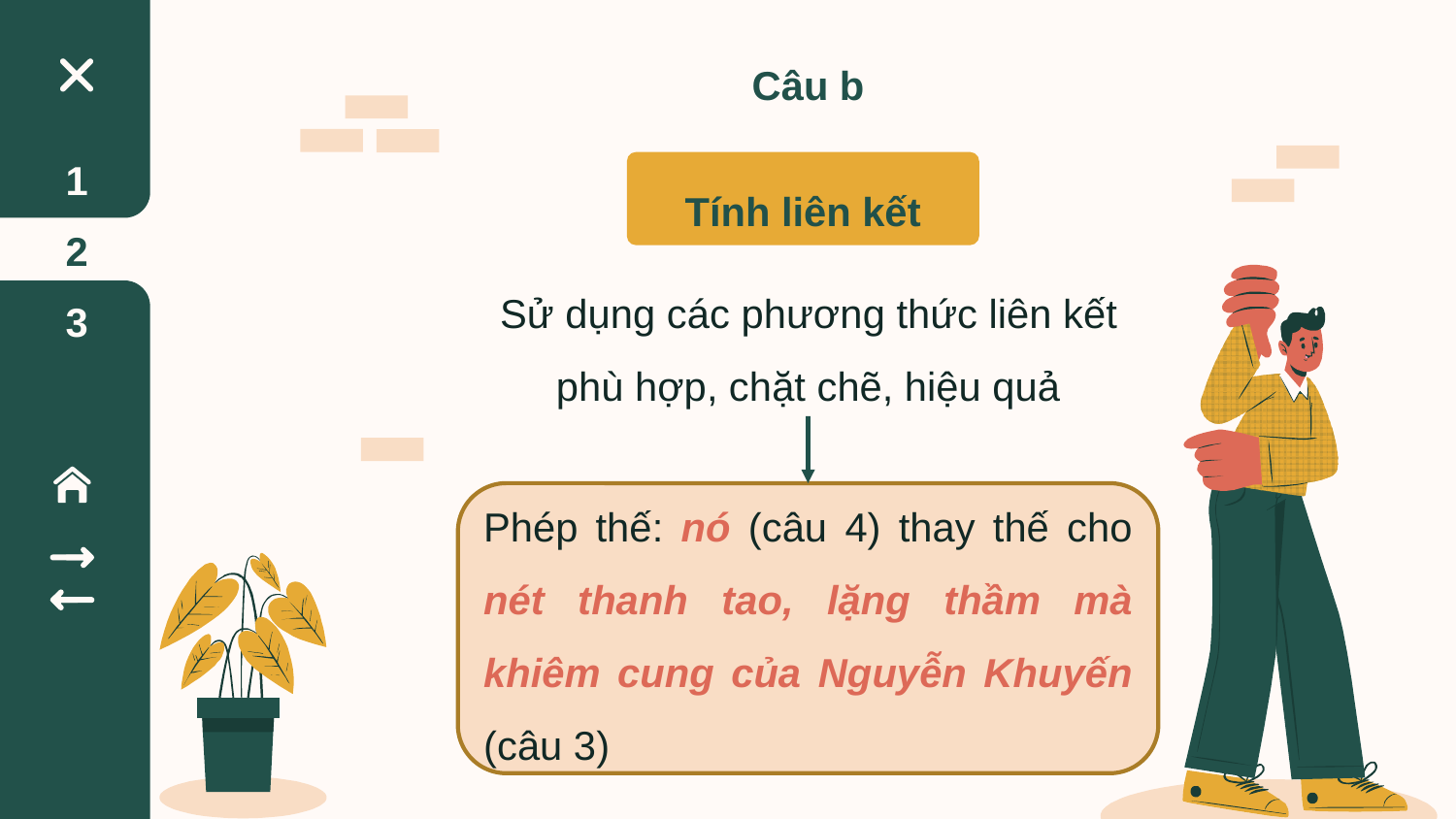

Câu b

1
Tính liên kết
2
Sử dụng các phương thức liên kết phù hợp, chặt chẽ, hiệu quả

3

Phép thế: nó (câu 4) thay thế cho nét thanh tao, lặng thầm mà khiêm cung của Nguyễn Khuyến (câu 3)